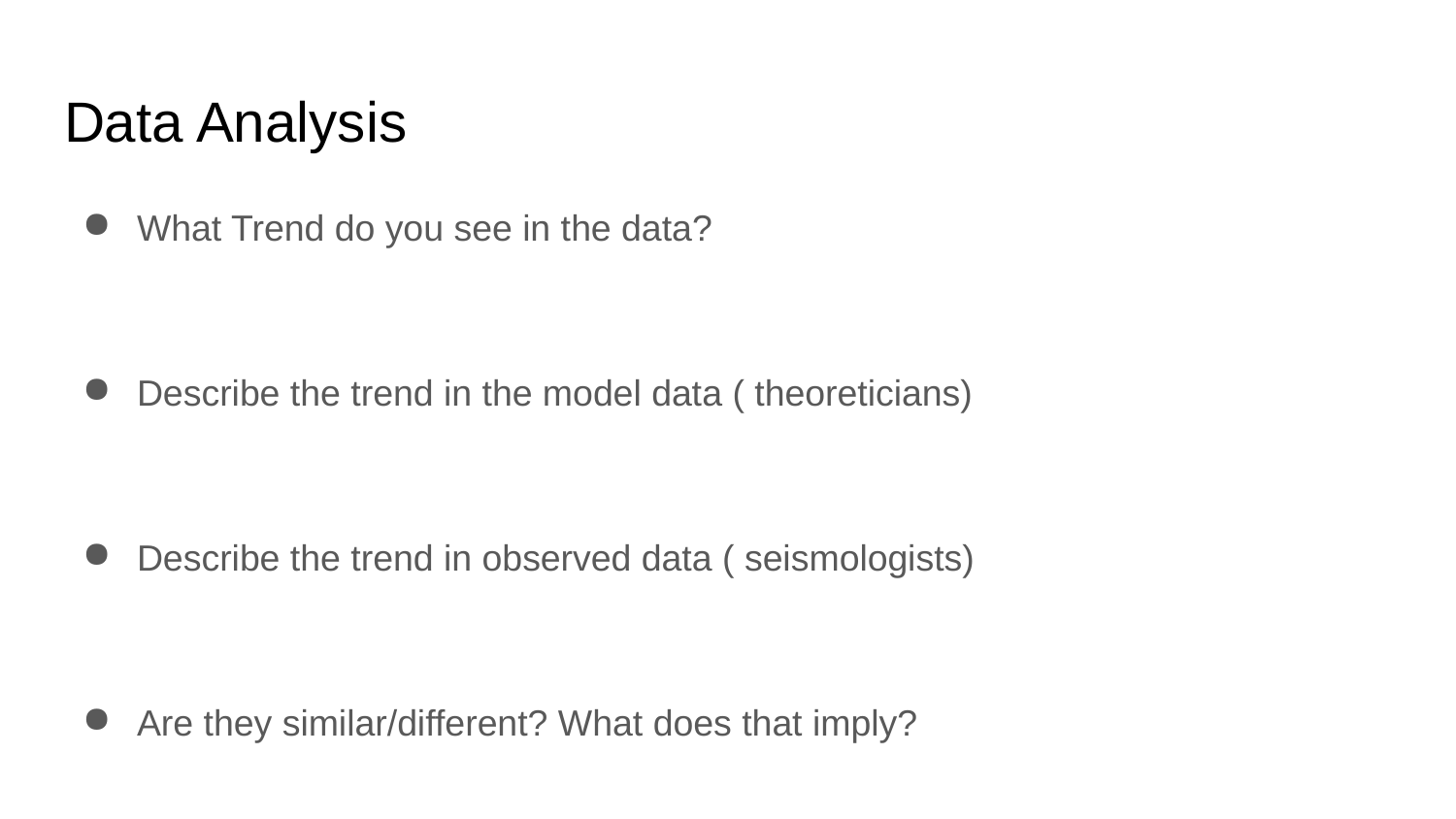

# Data Analysis
What Trend do you see in the data?

Describe the trend in the model data ( theoreticians)

Describe the trend in observed data ( seismologists)

Are they similar/different? What does that imply?